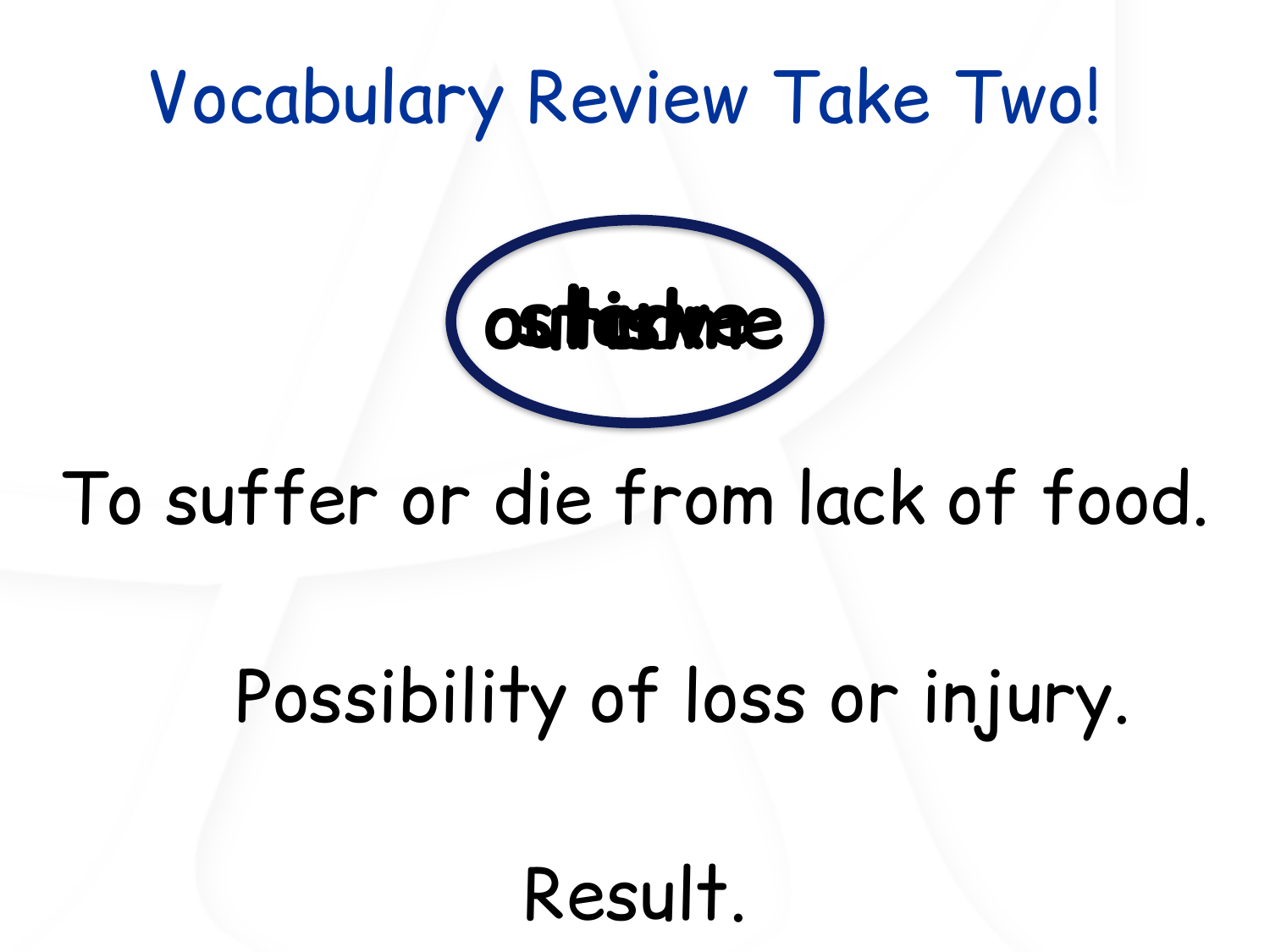

Vocabulary Review Take Two!

starve
outcome
risk
To suffer or die from lack of food.
Possibility of loss or injury.
Result.